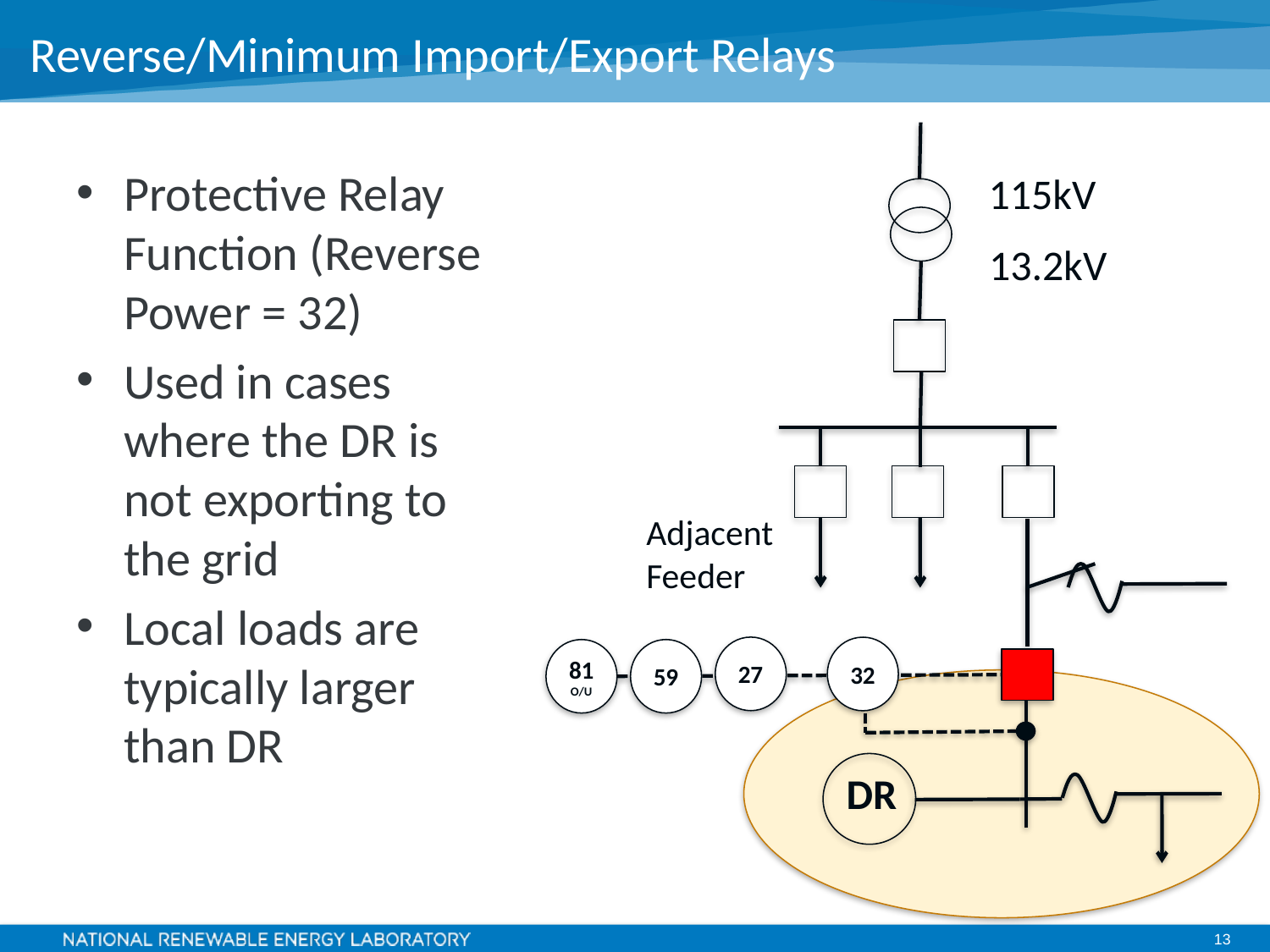

# Reverse/Minimum Import/Export Relays
115kV

13.2kV

Adjacent
Feeder

DR

Protective Relay Function (Reverse Power = 32)
Used in cases where the DR is not exporting to the grid
Local loads are typically larger than DR
27
32
81 O/U
59